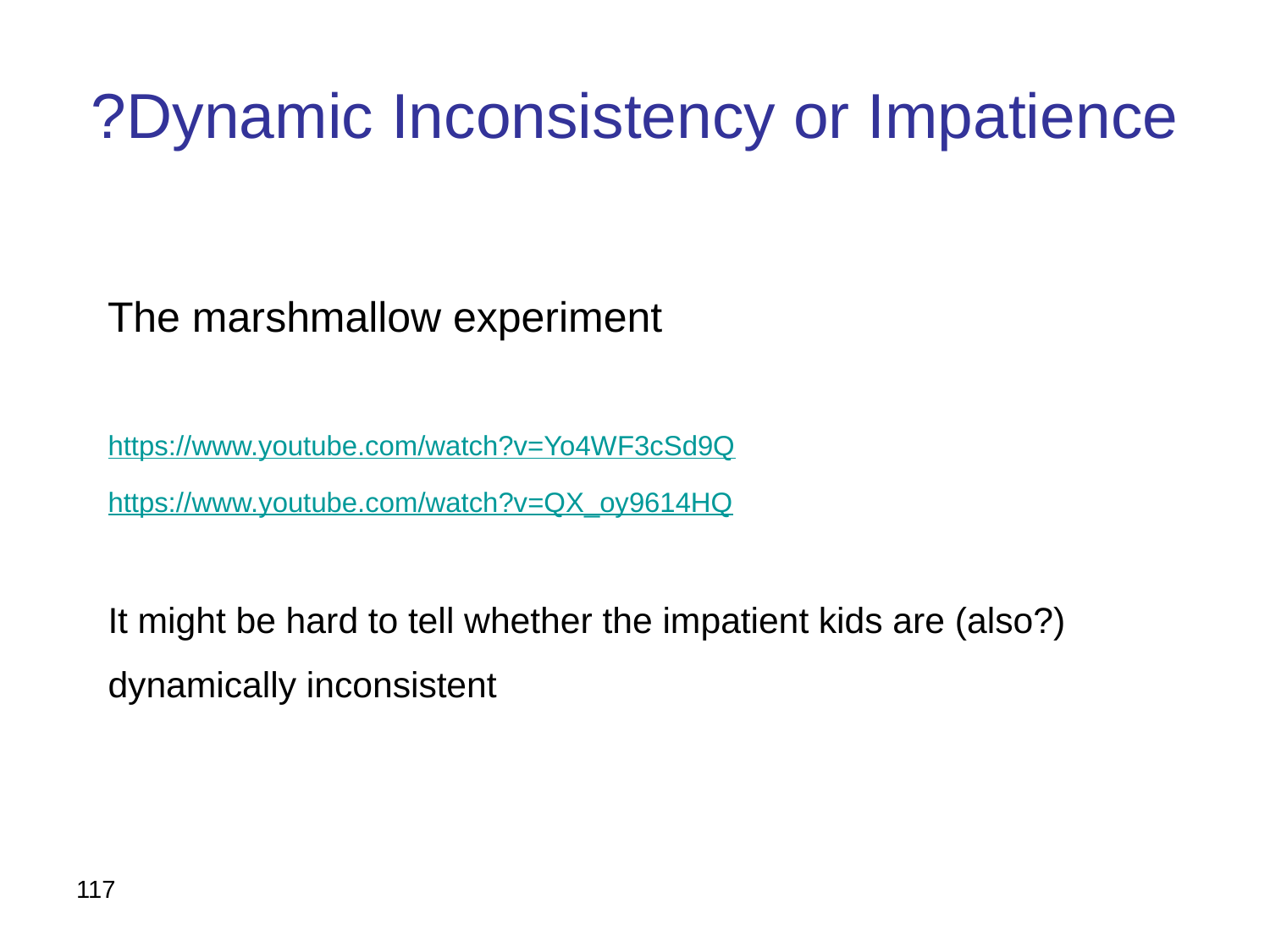

# Dynamic Inconsistency or Impatience?
The marshmallow experiment

https://www.youtube.com/watch?v=Yo4WF3cSd9Q
https://www.youtube.com/watch?v=QX_oy9614HQ

It might be hard to tell whether the impatient kids are (also?) dynamically inconsistent

117